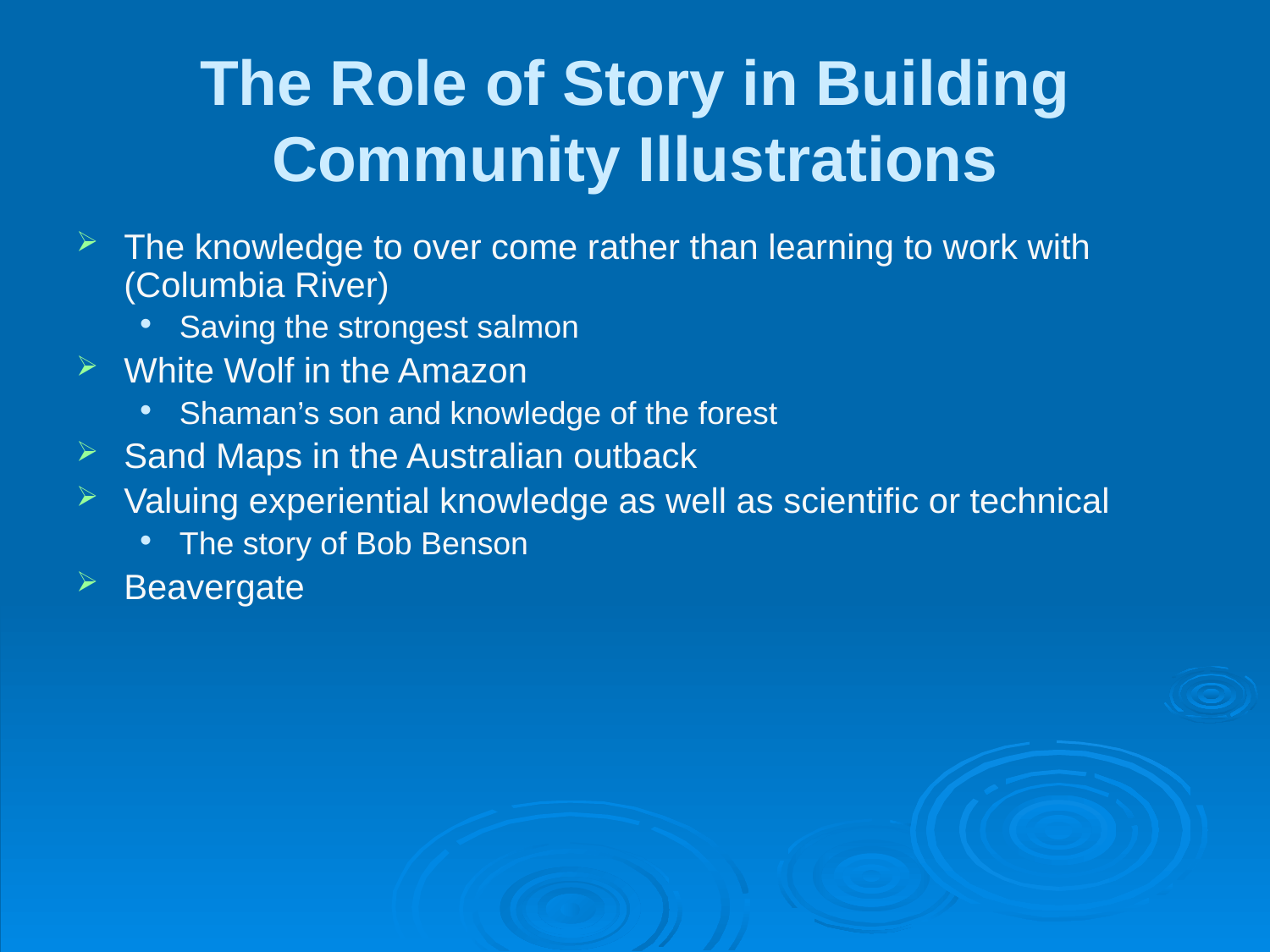

# The Role of Story in Building Community Illustrations

The knowledge to over come rather than learning to work with (Columbia River)
Saving the strongest salmon
White Wolf in the Amazon
Shaman’s son and knowledge of the forest
Sand Maps in the Australian outback
Valuing experiential knowledge as well as scientific or technical
The story of Bob Benson
Beavergate